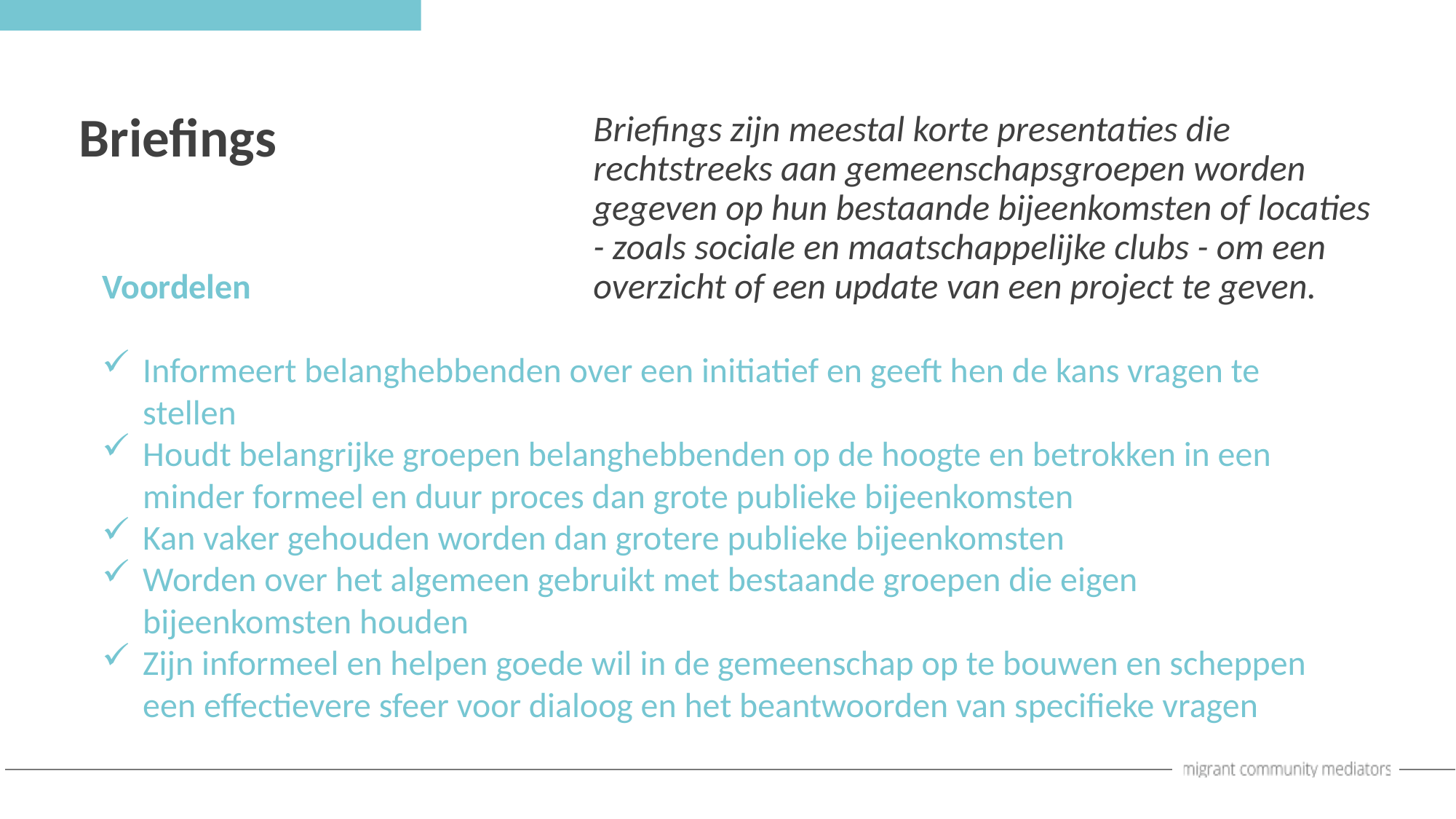

Briefings
Briefings zijn meestal korte presentaties die rechtstreeks aan gemeenschapsgroepen worden gegeven op hun bestaande bijeenkomsten of locaties - zoals sociale en maatschappelijke clubs - om een overzicht of een update van een project te geven.
Voordelen

Informeert belanghebbenden over een initiatief en geeft hen de kans vragen te stellen
Houdt belangrijke groepen belanghebbenden op de hoogte en betrokken in een minder formeel en duur proces dan grote publieke bijeenkomsten
Kan vaker gehouden worden dan grotere publieke bijeenkomsten
Worden over het algemeen gebruikt met bestaande groepen die eigen bijeenkomsten houden
Zijn informeel en helpen goede wil in de gemeenschap op te bouwen en scheppen een effectievere sfeer voor dialoog en het beantwoorden van specifieke vragen